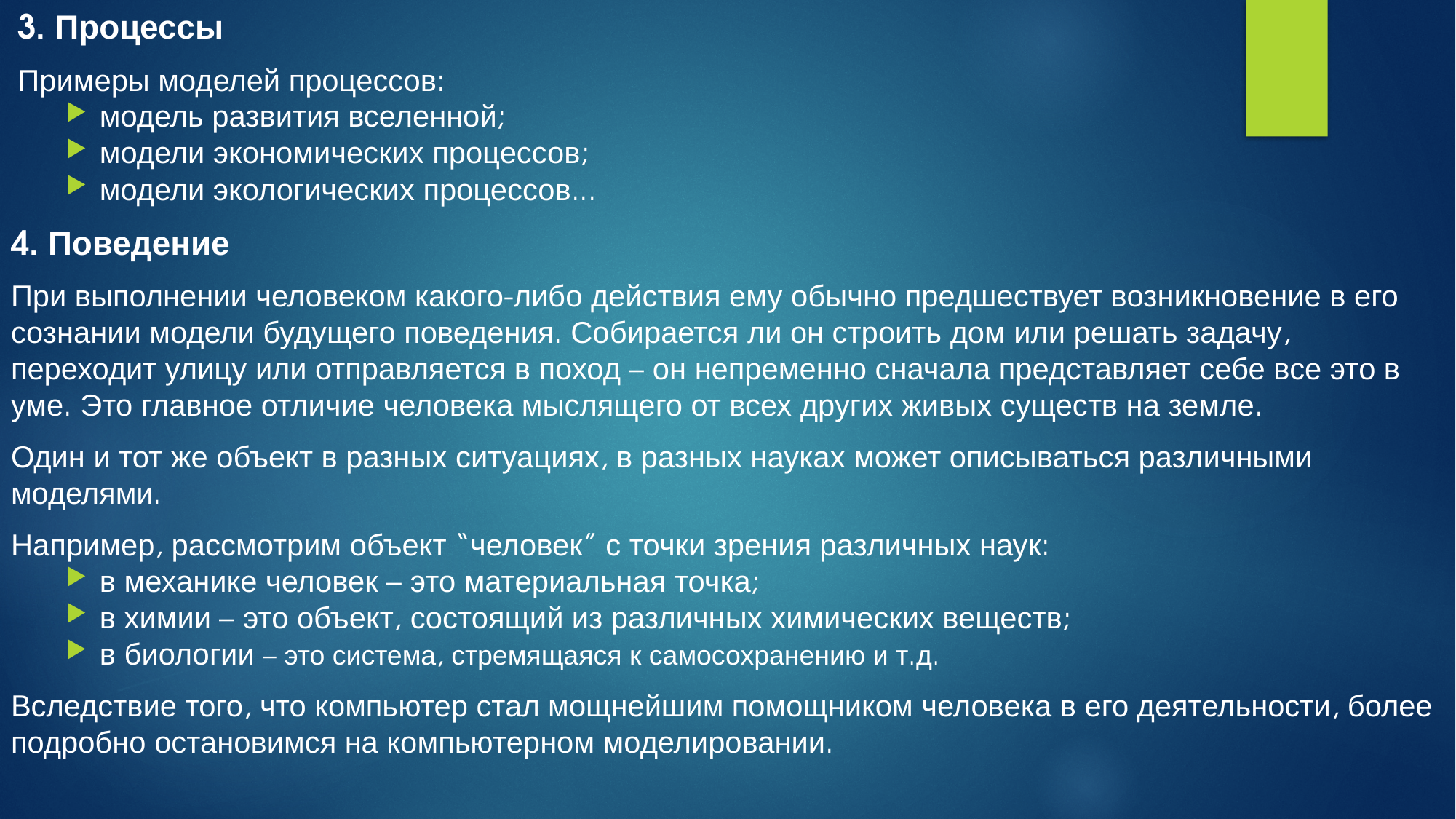

3. Процессы
Примеры моделей процессов:
модель развития вселенной;
модели экономических процессов;
модели экологических процессов...
4. Поведение
При выполнении человеком какого-либо действия ему обычно предшествует возникновение в его сознании модели будущего поведения. Собирается ли он строить дом или решать задачу, переходит улицу или отправляется в поход – он непременно сначала представляет себе все это в уме. Это главное отличие человека мыслящего от всех других живых существ на земле.
Один и тот же объект в разных ситуациях, в разных науках может описываться различными моделями.
Например, рассмотрим объект “человек” с точки зрения различных наук:
в механике человек – это материальная точка;
в химии – это объект, состоящий из различных химических веществ;
в биологии – это система, стремящаяся к самосохранению и т.д.
Вследствие того, что компьютер стал мощнейшим помощником человека в его деятельности, более подробно остановимся на компьютерном моделировании.